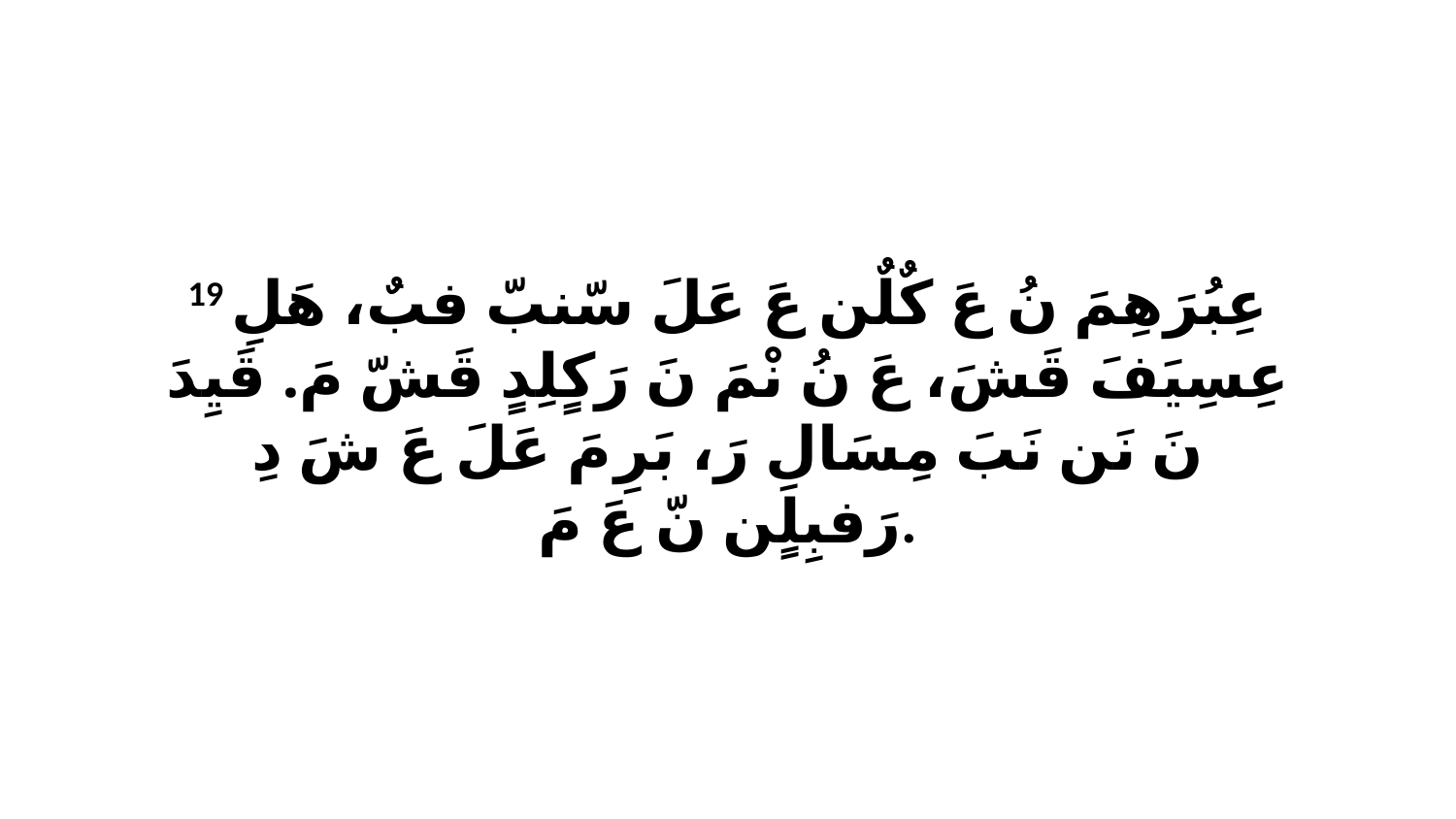

19 عِبُرَهِمَ نُ عَ كٌلٌن عَ عَلَ سّنبّ فبٌ، هَلِ عِسِيَفَ قَشَ، عَ نُ نْمَ نَ رَكٍلِدٍ قَشّ مَ. قَيِدَ نَ نَن نَبَ مِسَالِ رَ، بَرِ مَ عَلَ عَ شَ دِ رَفبِلٍن نّ عَ مَ.